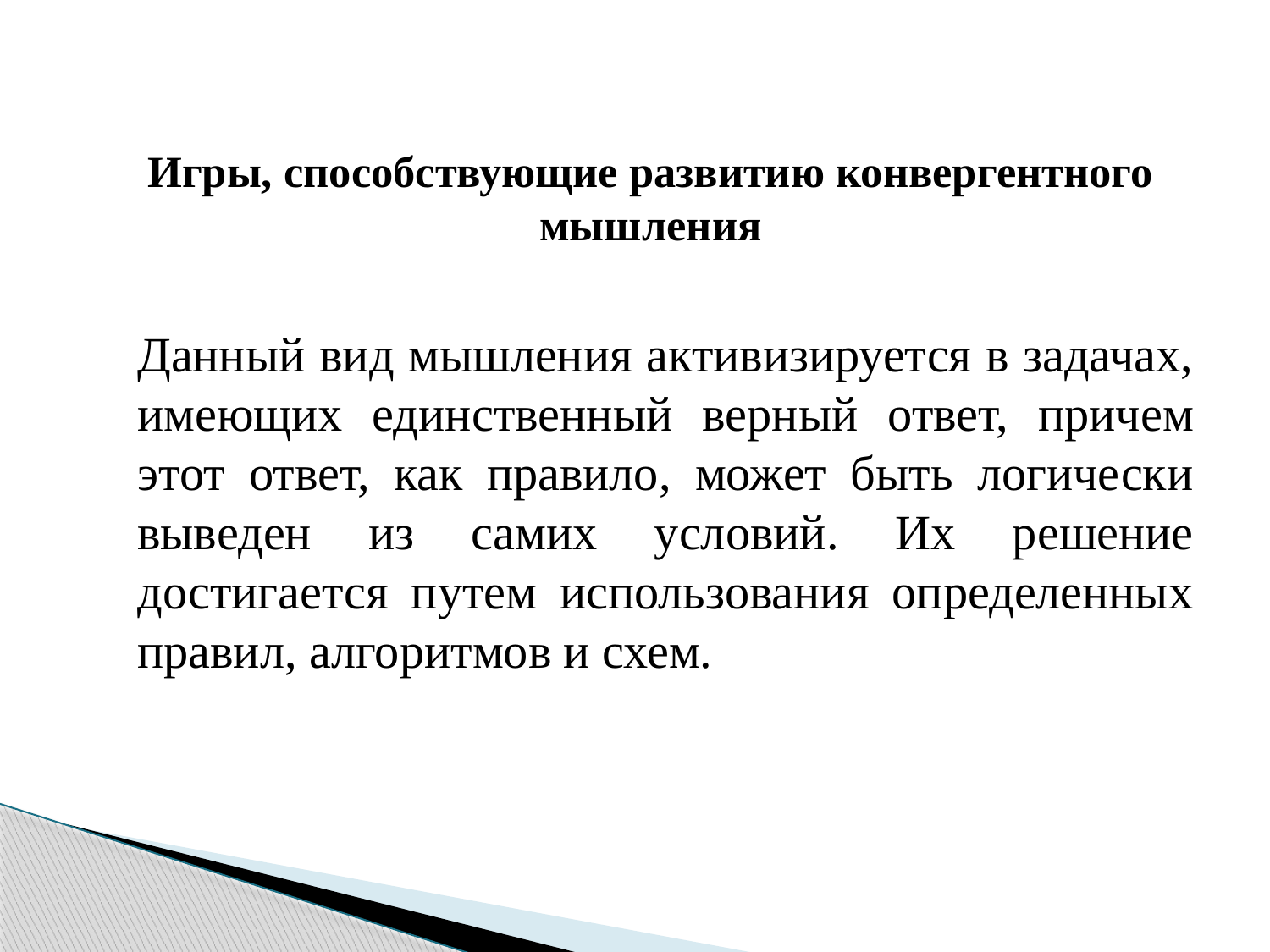

# Игры, способствующие развитию конвергентного мышления
Данный вид мышления активизируется в задачах, имеющих единственный верный ответ, причем этот ответ, как правило, может быть логически выведен из самих условий. Их решение достигается путем использования определенных правил, алгоритмов и схем.